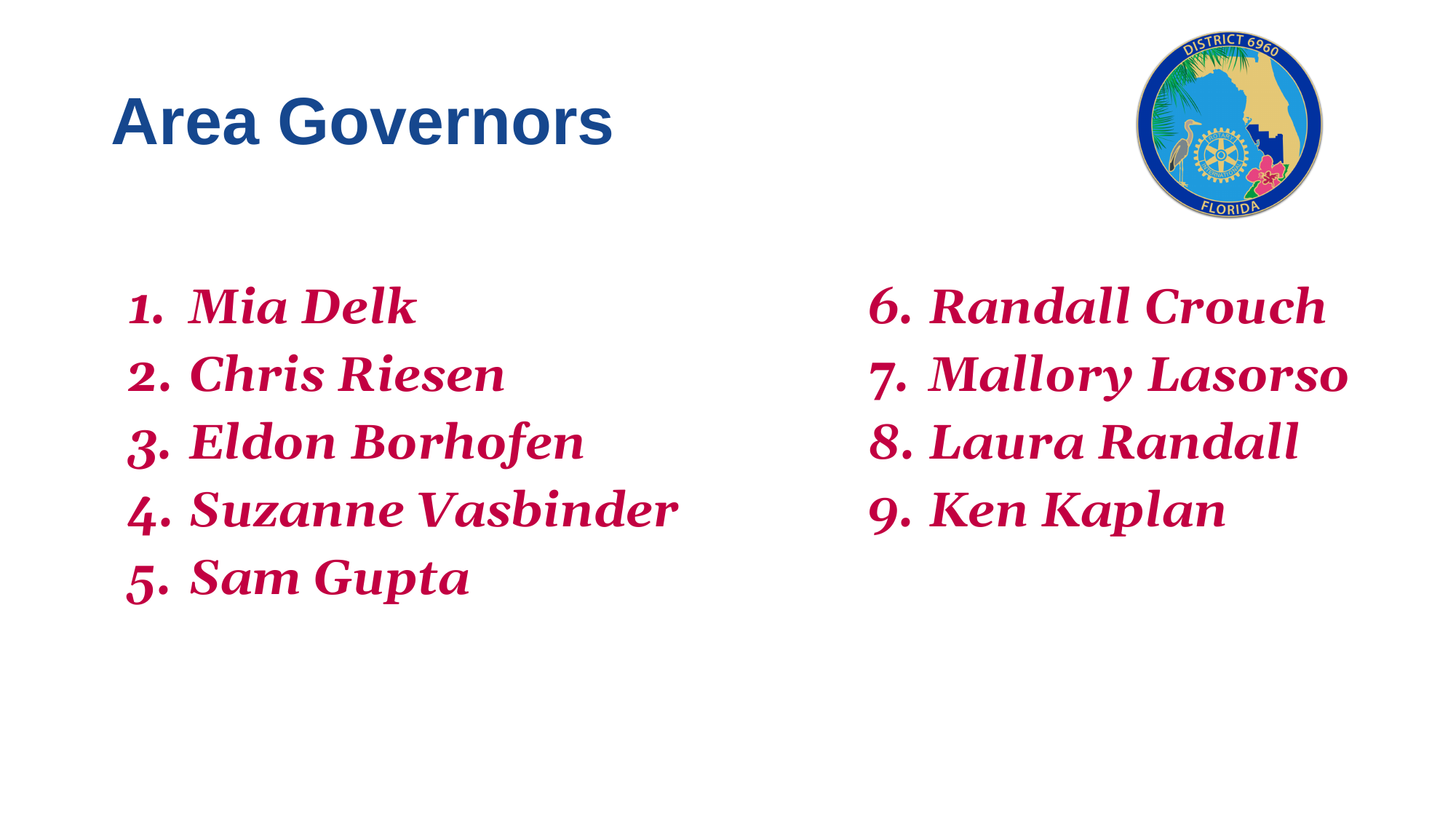

# Area Governors
Mia Delk
Chris Riesen
Eldon Borhofen
Suzanne Vasbinder
Sam Gupta
Randall Crouch
Mallory Lasorso
Laura Randall
Ken Kaplan